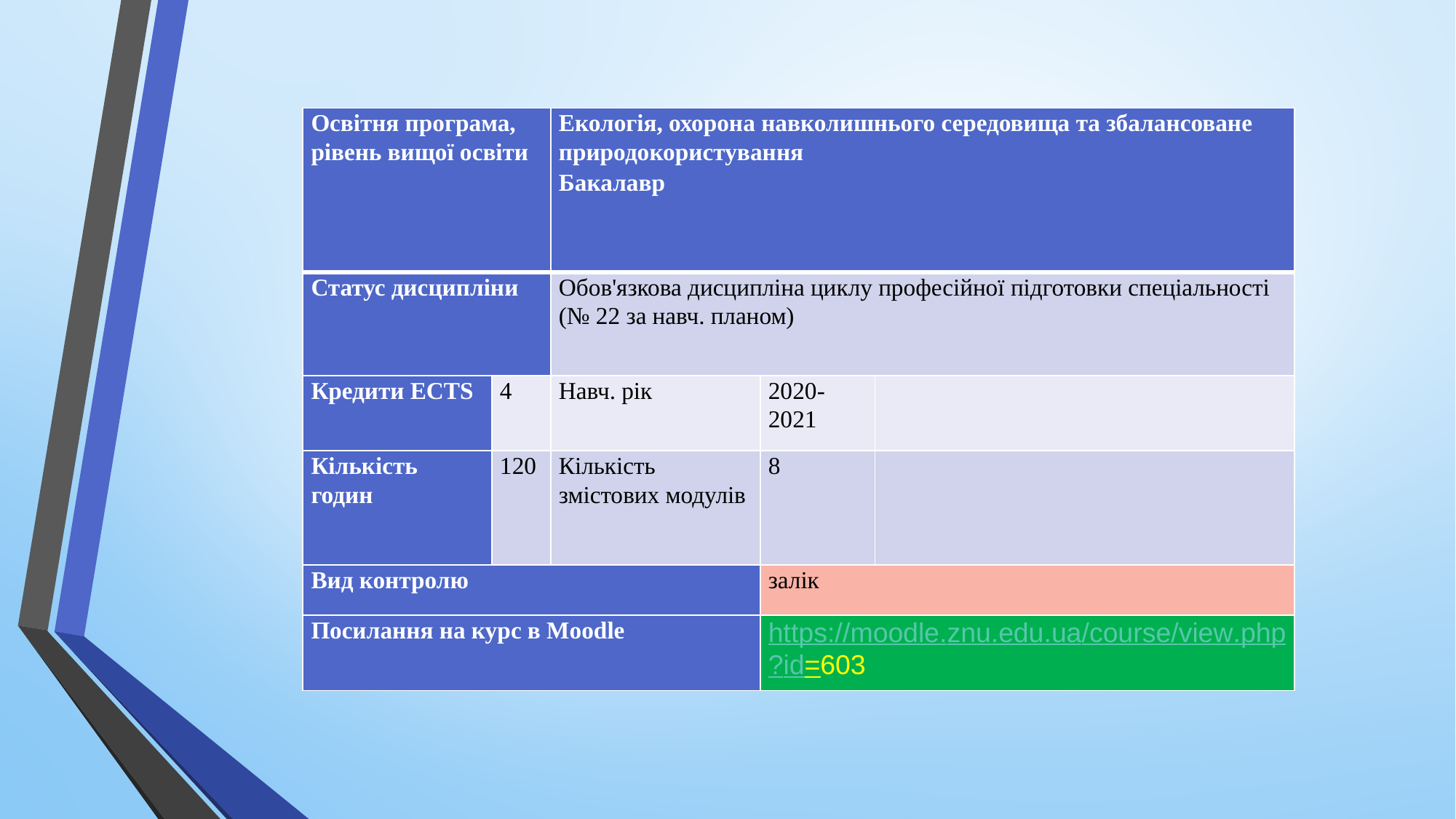

| Освітня програма, рівень вищої освіти |  | Екологія, охорона навколишнього середовища та збалансоване природокористування Бакалавр |  |  |
| --- | --- | --- | --- | --- |
| Статус дисципліни |  | Обов'язкова дисципліна циклу професійної підготовки спеціальності (№ 22 за навч. планом) |  |  |
| Кредити ECTS | 4 | Навч. рік | 2020-2021 |  |
| Кількість годин | 120 | Кількість змістових модулів | 8 |  |
| Вид контролю |  |  | залік |  |
| Посилання на курс в Moodle |  |  | https://moodle.znu.edu.ua/course/view.php?id=603 |  |